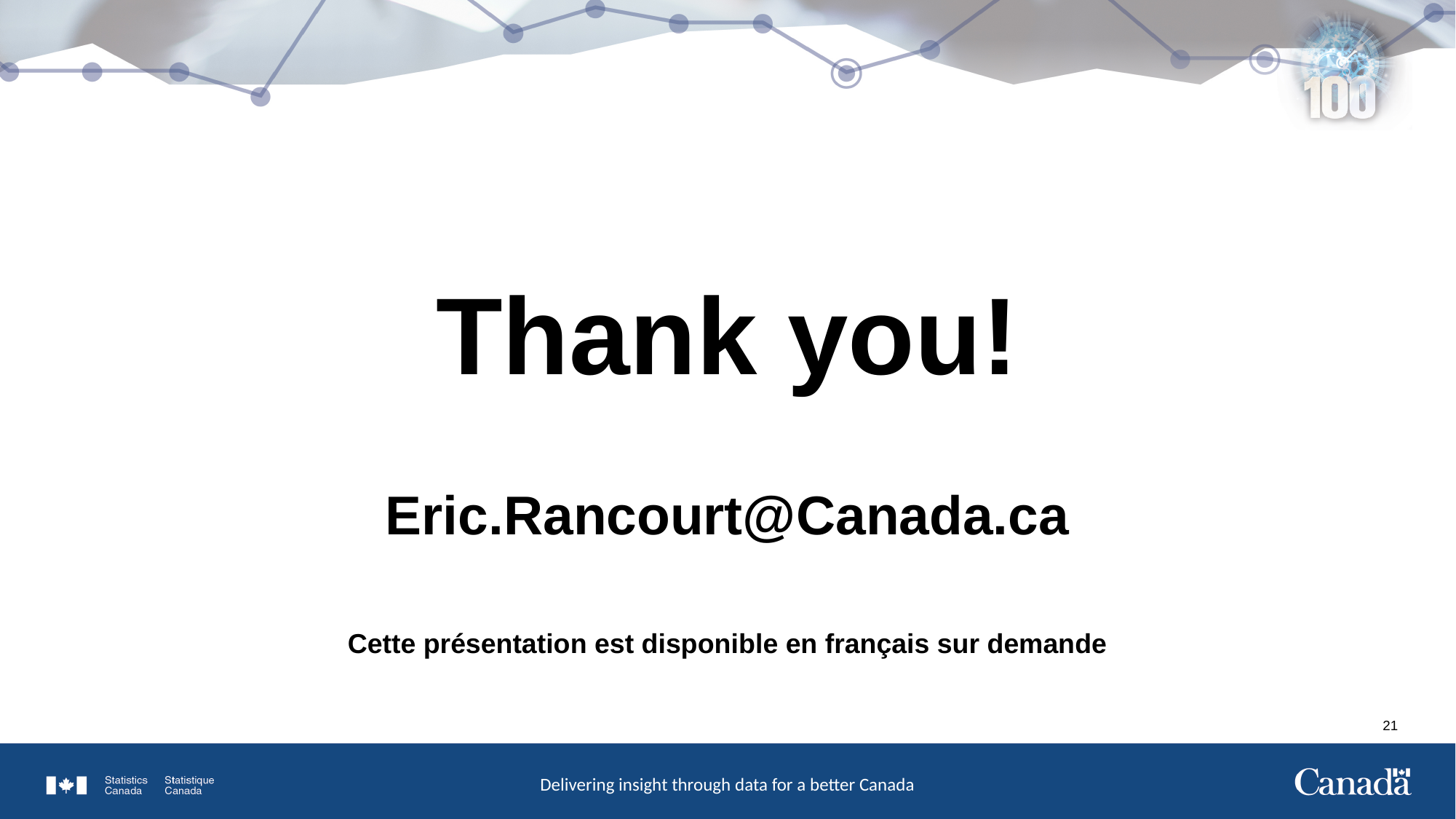

Thank you!

Eric.Rancourt@Canada.ca

Cette présentation est disponible en français sur demande
21